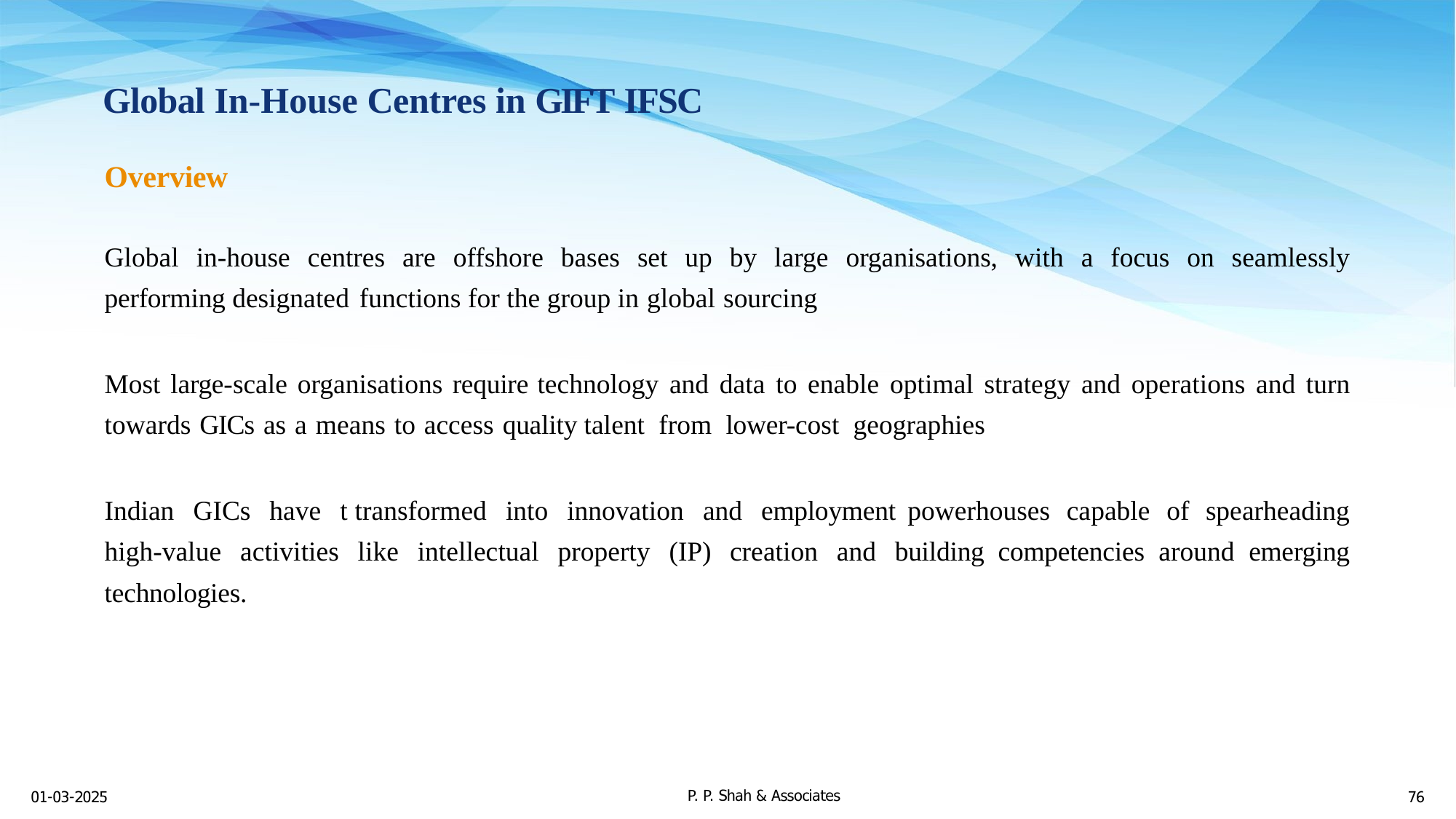

Global In-House Centres in GIFT IFSC
Overview
Global in-house centres are offshore bases set up by large organisations, with a focus on seamlessly performing designated functions for the group in global sourcing

Most large-scale organisations require technology and data to enable optimal strategy and operations and turn towards GICs as a means to access quality talent from lower-cost geographies

Indian GICs have ttransformed into innovation and employment powerhouses capable of spearheading high-value activities like intellectual property (IP) creation and building competencies around emerging technologies.
P. P. Shah & Associates
01-03-2025
76